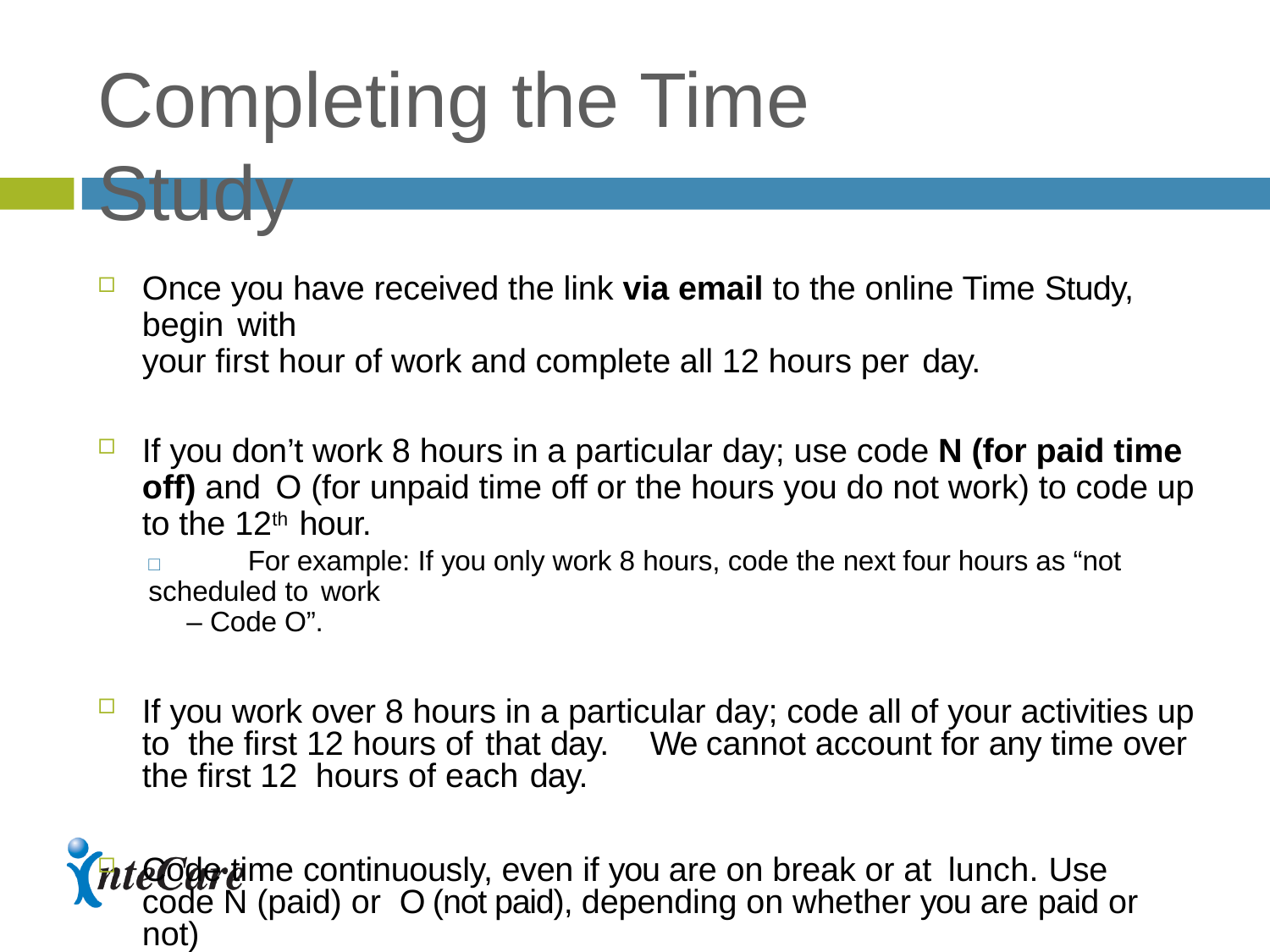

# Completing the Time Study
Once you have received the link via email to the online Time Study, begin with
your first hour of work and complete all 12 hours per day.

If you don’t work 8 hours in a particular day; use code N (for paid time off) and O (for unpaid time off or the hours you do not work) to code up to the 12th hour.
□	For example: If you only work 8 hours, code the next four hours as “not scheduled to work
– Code O”.

If you work over 8 hours in a particular day; code all of your activities up to  the first 12 hours of that day.	We cannot account for any time over the first 12  hours of each day.

Code time continuously, even if you are on break or at lunch. Use code N (paid) or  O (not paid), depending on whether you are paid or not)